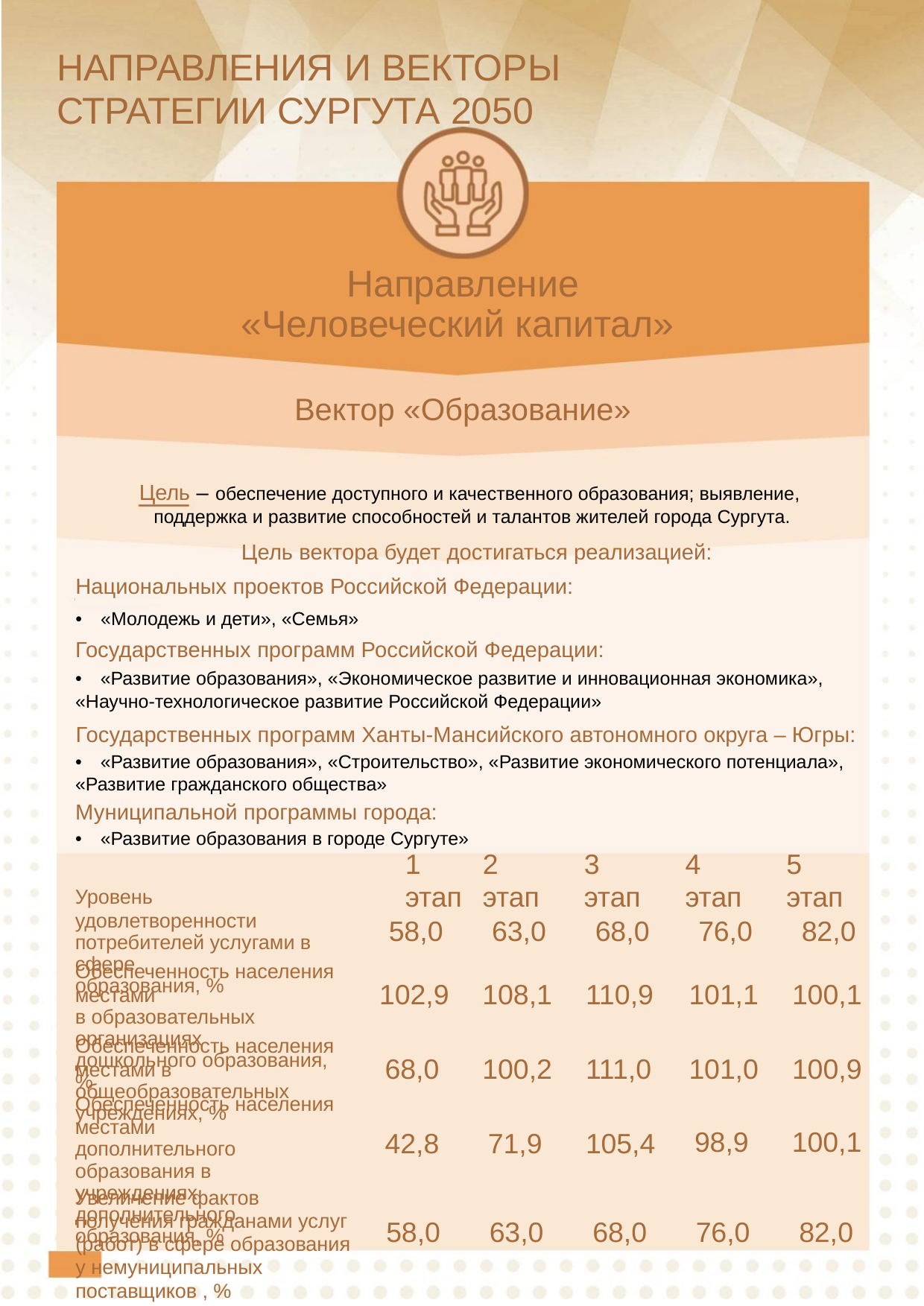

НАПРАВЛЕНИЯ И ВЕКТОРЫ СТРАТЕГИИ СУРГУТА 2050
ФЛАГМАНСКИЕ ПРОЕКТЫ
СУРГУТ 2050
«Развитие способностей и талантов детей и молодежи»
Цель – вовлечение не менее 25% детей и молодежи в мероприятия по выявлению,
поддержке и развитию способностей и талантов с учетом их индивидуальных запросов,
способностей и потребностей для дальнейшего профессионального самоопределения и
реализации личного потенциала.
Направление
«Человеческий капитал»
Основные мероприятия:
Вектор «Образование»
• обеспечение условий выявления, поддержки и развития способностей и талантов детей
и молодежи в городе Сургуте;
• обеспечение участия детей и молодежи в мероприятиях по выявлению, поддержке и
Цель – обеспечение доступного и качественного образования; выявление,
поддержка и развитие способностей и талантов жителей города Сургута.
развитию способностей и талантов детей и молодежи.
Цель вектора будет достигаться реализацией:
Национальных проектов Российской Федерации:
• «Молодежь и дети», «Семья»
Государственных программ Российской Федерации:
• «Развитие образования», «Экономическое развитие и инновационная экономика», «Научно-технологическое развитие Российской Федерации»
Государственных программ Ханты-Мансийского автономного округа – Югры:
• «Развитие образования», «Строительство», «Развитие экономического потенциала», «Развитие гражданского общества»
Муниципальной программы города:
• «Развитие образования в городе Сургуте»
1 этап
2 этап
3 этап
4 этап
5 этап
Уровень удовлетворенности
потребителей услугами в сфере
образования, %
58,0
63,0
68,0
76,0
82,0
Обеспеченность населения местами
в образовательных организациях
дошкольного образования, %
110,9
111,0
105,4
101,1
101,0
98,9
100,1
100,9
100,1
102,9
68,0
42,8
108,1
100,2
71,9
Обеспеченность населения местами в
общеобразовательных учреждениях, %
Обеспеченность населения местами
дополнительного образования в
учреждениях дополнительного
образования, %

«Развитие немуниципального сектора по предоставлению услуг в социальной сфере»

Цель – развитие конкуренции, увеличение количества и улучшения качества услуг социальной сферы, оказанных социально ориентированными некоммерческими организациями и коммерческими организациями, индивидуальными предпринимателями.
• обеспечение участия детей и молодежи в мероприятиях по выявлению, поддержке и
развитию способностей и талантов детей и молодежи.

Основные мероприятия:
• реализация мероприятий по плану мероприятий («дорожной карте») по поддержке доступа немуниципальных организаций (коммерческих, некоммерческих), индивидуальных предпринимателей к предоставлению услуг социальной сферы;
•    ежегодное увеличение до 10,0% объема средств бюджета города, направленного немуниципальным организациям на оказание услуг (работ) в социальной сфере.
Увеличение фактов получения гражданами услуг (работ) в сфере образования у немуниципальных поставщиков , %
58,0
63,0
68,0
76,0
82,0
54
55